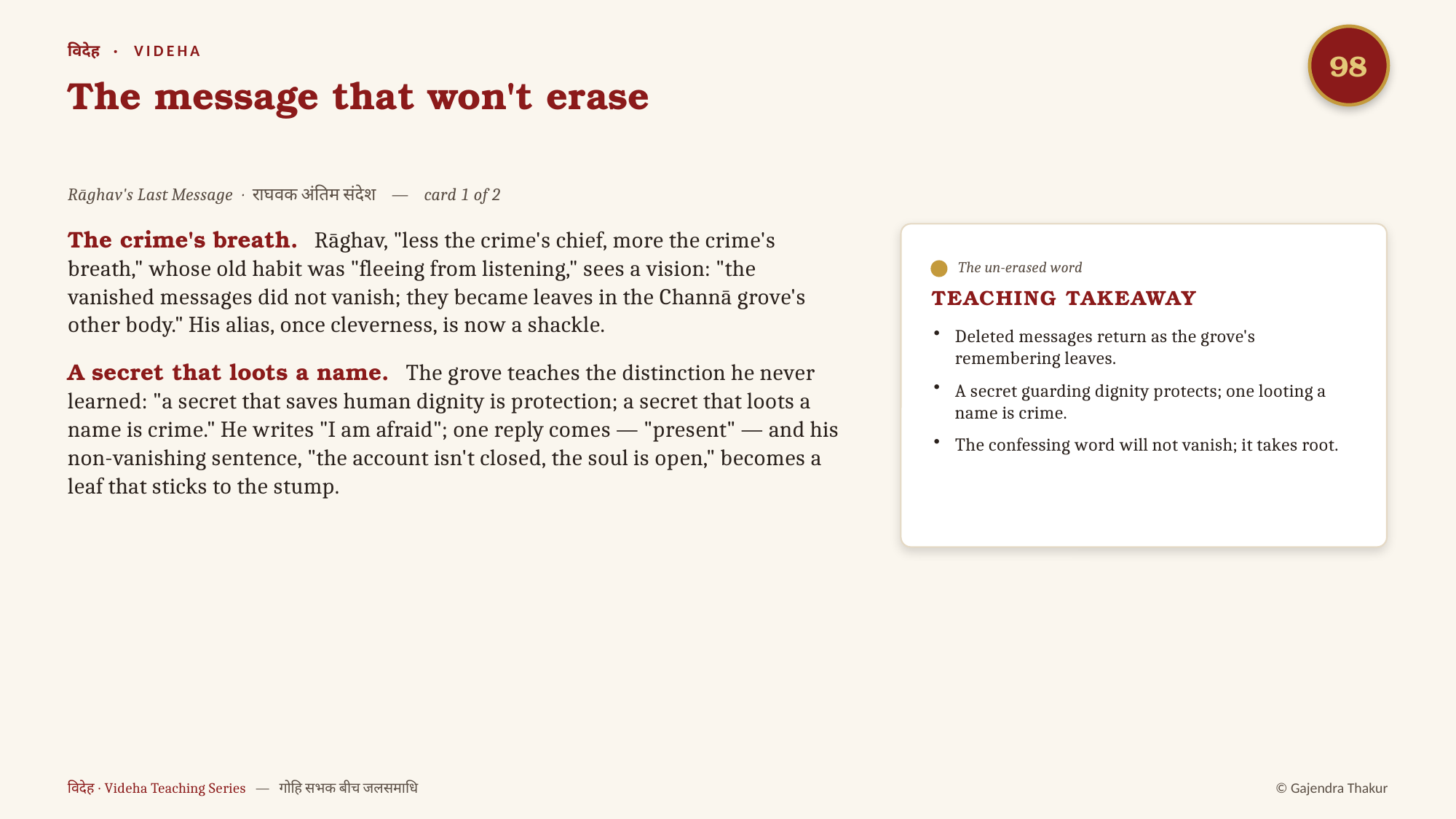

98
विदेह  ·  VIDEHA
The message that won't erase
Rāghav's Last Message  ·  राघवक अंतिम संदेश    —    card 1 of 2
The crime's breath.  Rāghav, "less the crime's chief, more the crime's breath," whose old habit was "fleeing from listening," sees a vision: "the vanished messages did not vanish; they became leaves in the Channā grove's other body." His alias, once cleverness, is now a shackle.
A secret that loots a name.  The grove teaches the distinction he never learned: "a secret that saves human dignity is protection; a secret that loots a name is crime." He writes "I am afraid"; one reply comes — "present" — and his non-vanishing sentence, "the account isn't closed, the soul is open," becomes a leaf that sticks to the stump.

The un-erased word

TEACHING TAKEAWAY
Deleted messages return as the grove's remembering leaves.
A secret guarding dignity protects; one looting a name is crime.
The confessing word will not vanish; it takes root.
विदेह · Videha Teaching Series   —   गोहि सभक बीच जलसमाधि
© Gajendra Thakur